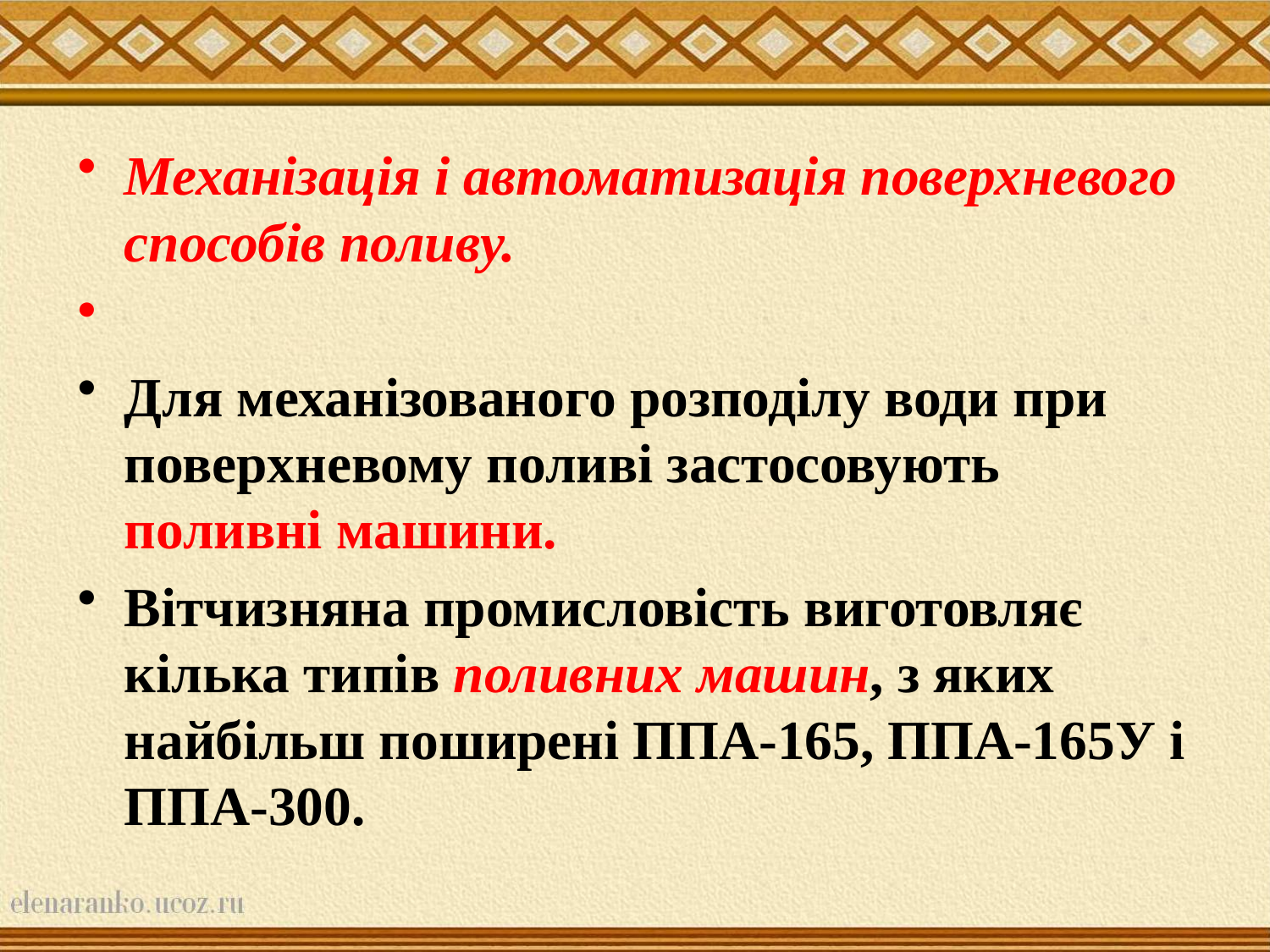

Механізація і автоматизація поверхневого способів поливу.

Для механізованого розподілу води при поверхневому поливі застосовують поливні машини.
Вітчизняна промисловість виго­товляє кілька типів поливних машин, з яких найбільш поширені ППА-165, ППА-165У і ППА-300.